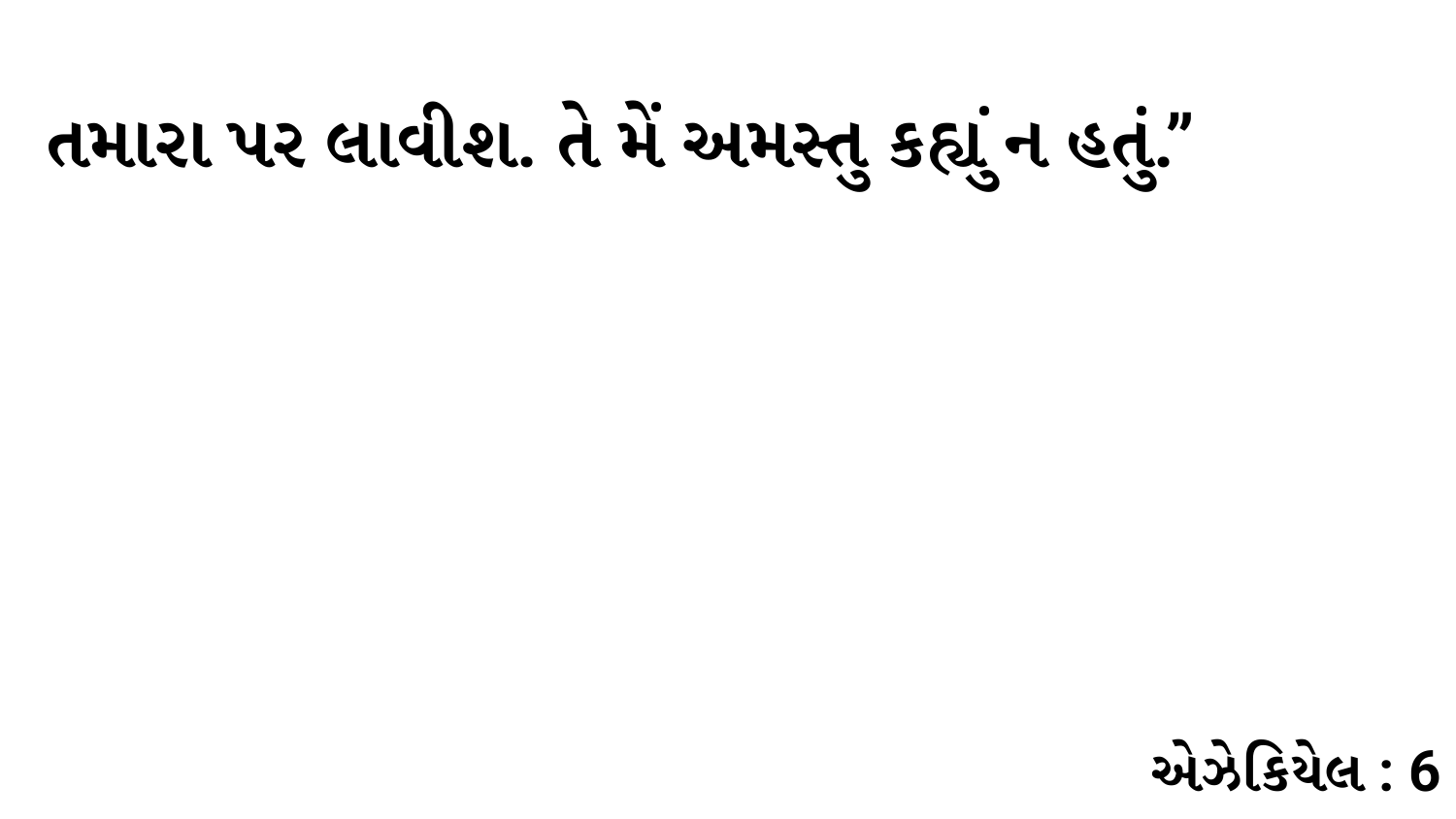

તમારા પર લાવીશ. તે મેં અમસ્તુ કહ્યું ન હતું.”
એઝેકિયેલ : 6